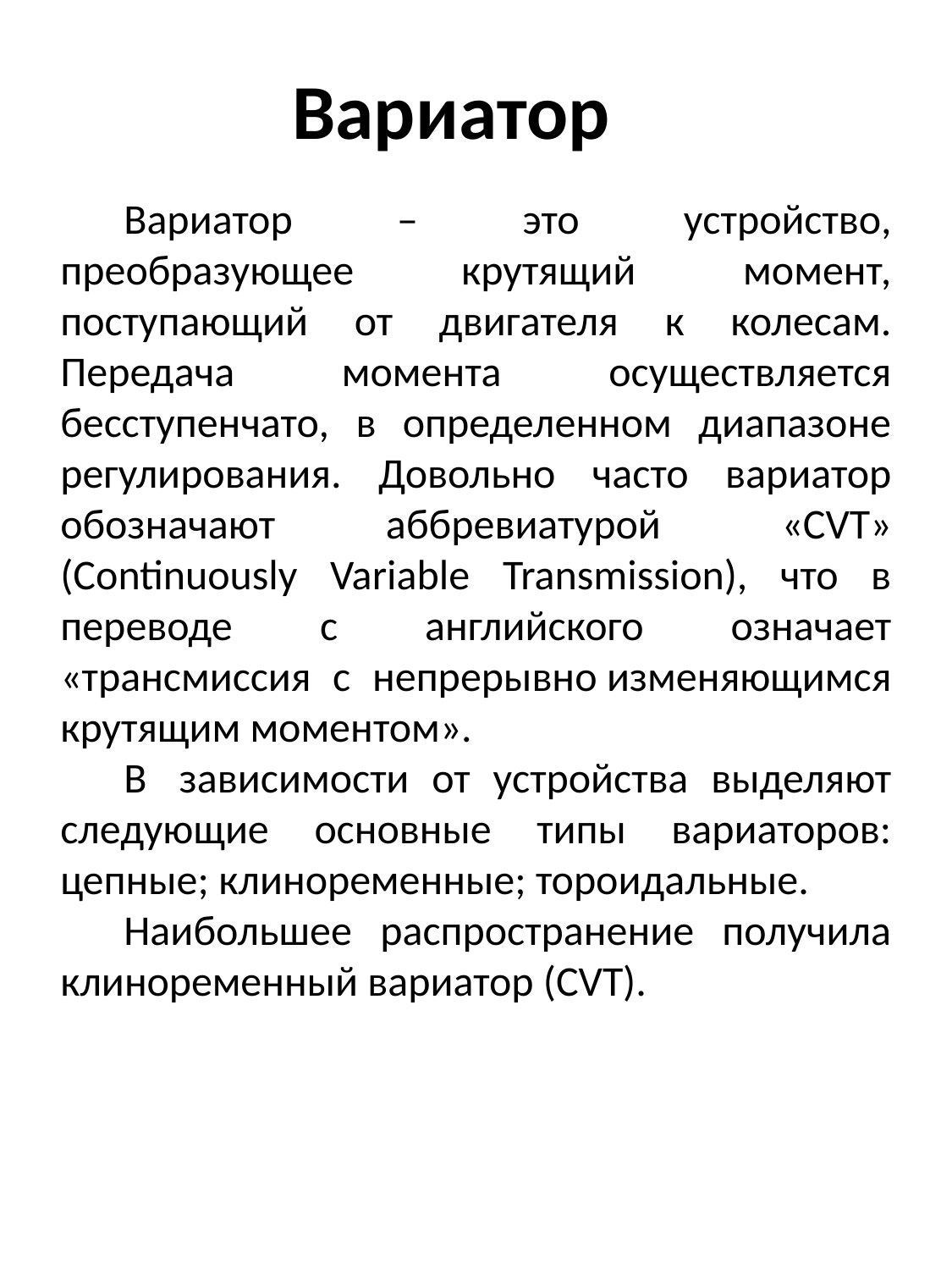

# Вариатор
Вариатор – это устройство, преобразующее крутящий момент, поступающий от двигателя к колесам. Передача момента осуществляется бесступенчато, в определенном диапазоне регулирования. Довольно часто вариатор обозначают аббревиатурой  «CVT» (Continuously Variable Transmission), что в переводе с английского означает «трансмиссия с непрерывно изменяющимся крутящим моментом».
В  зависимости от устройства выделяют следующие основные типы вариаторов: цепные; клиноременные; тороидальные.
Наибольшее распространение получила клиноременный вариатор (CVT).